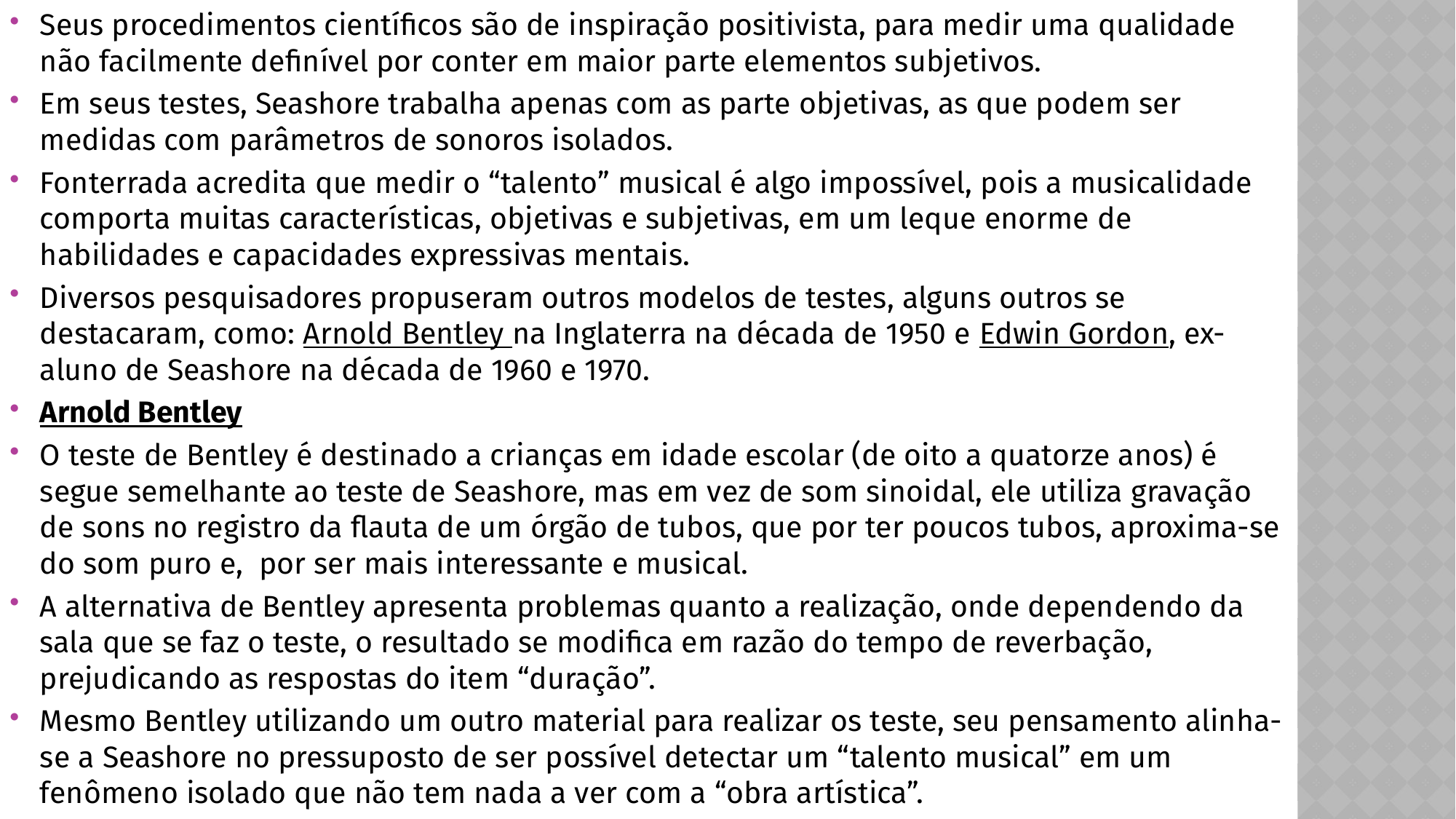

Seus procedimentos científicos são de inspiração positivista, para medir uma qualidade não facilmente definível por conter em maior parte elementos subjetivos.
Em seus testes, Seashore trabalha apenas com as parte objetivas, as que podem ser medidas com parâmetros de sonoros isolados.
Fonterrada acredita que medir o “talento” musical é algo impossível, pois a musicalidade comporta muitas características, objetivas e subjetivas, em um leque enorme de habilidades e capacidades expressivas mentais.
Diversos pesquisadores propuseram outros modelos de testes, alguns outros se destacaram, como: Arnold Bentley na Inglaterra na década de 1950 e Edwin Gordon, ex- aluno de Seashore na década de 1960 e 1970.
Arnold Bentley
O teste de Bentley é destinado a crianças em idade escolar (de oito a quatorze anos) é segue semelhante ao teste de Seashore, mas em vez de som sinoidal, ele utiliza gravação de sons no registro da flauta de um órgão de tubos, que por ter poucos tubos, aproxima-se do som puro e,  por ser mais interessante e musical.
A alternativa de Bentley apresenta problemas quanto a realização, onde dependendo da sala que se faz o teste, o resultado se modifica em razão do tempo de reverbação, prejudicando as respostas do item “duração”.
Mesmo Bentley utilizando um outro material para realizar os teste, seu pensamento alinha-se a Seashore no pressuposto de ser possível detectar um “talento musical” em um fenômeno isolado que não tem nada a ver com a “obra artística”.